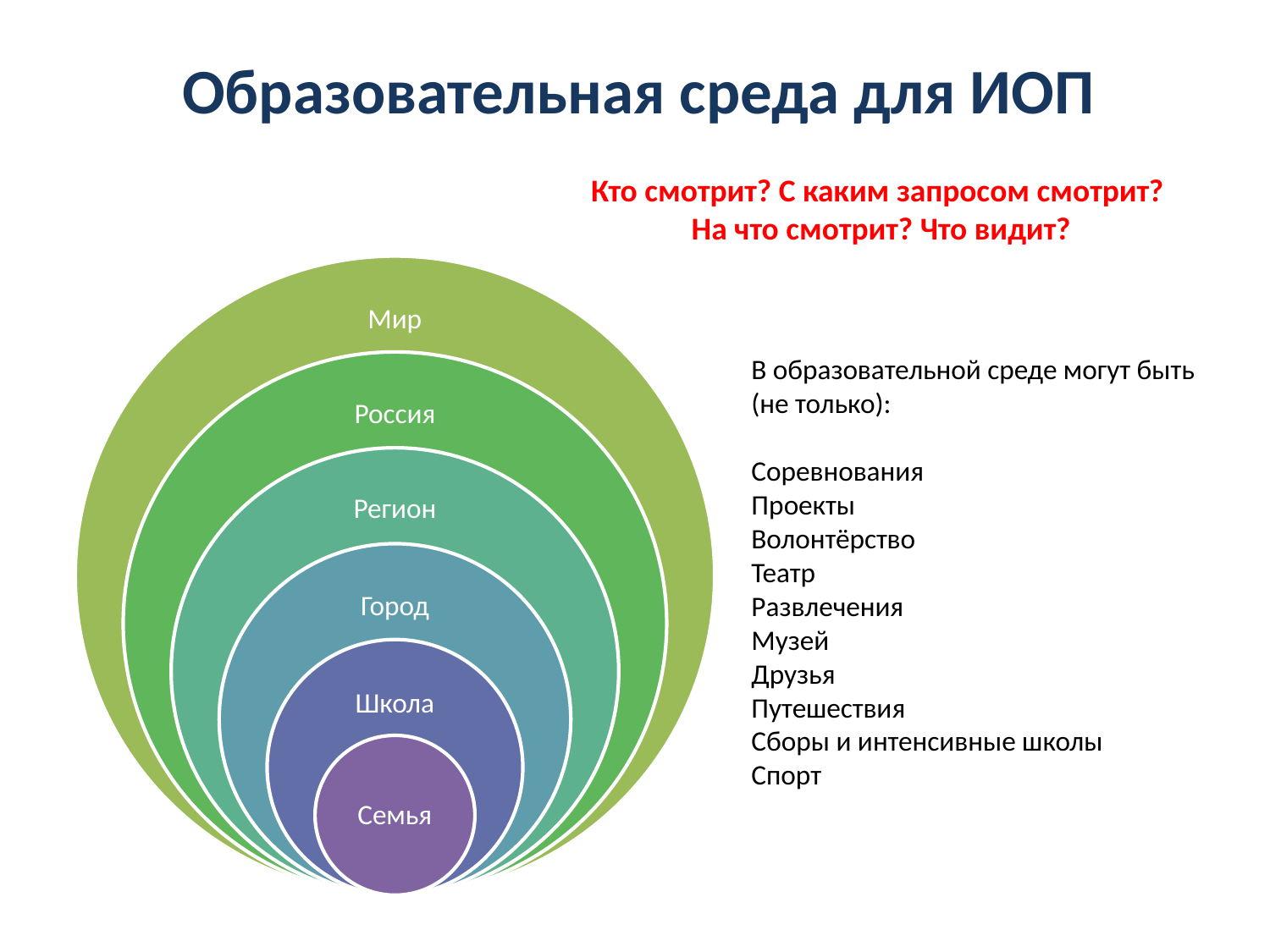

# Образовательная среда для ИОП

Кто смотрит? С каким запросом смотрит?
На что смотрит? Что видит?

Мир
Россия
Регион
Город
Школа
Семья
В образовательной среде могут быть (не только):

Соревнования
Проекты
Волонтёрство
Театр
Развлечения
Музей
Друзья
Путешествия
Сборы и интенсивные школы
Спорт